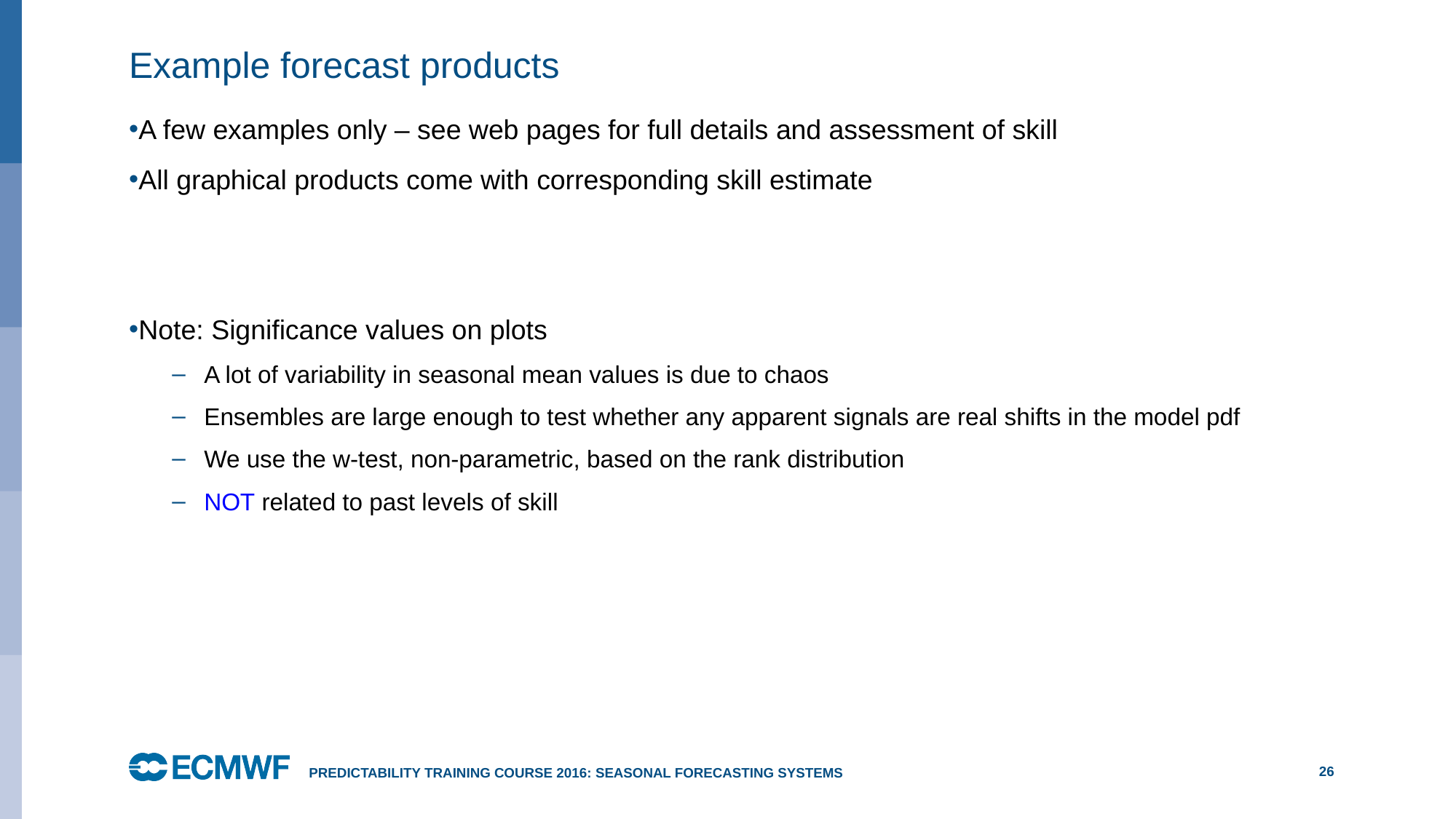

# Example forecast products
A few examples only – see web pages for full details and assessment of skill
All graphical products come with corresponding skill estimate

Note: Significance values on plots
A lot of variability in seasonal mean values is due to chaos
Ensembles are large enough to test whether any apparent signals are real shifts in the model pdf
We use the w-test, non-parametric, based on the rank distribution
NOT related to past levels of skill
Predictability training course 2016: seasonal forecasting systems
26